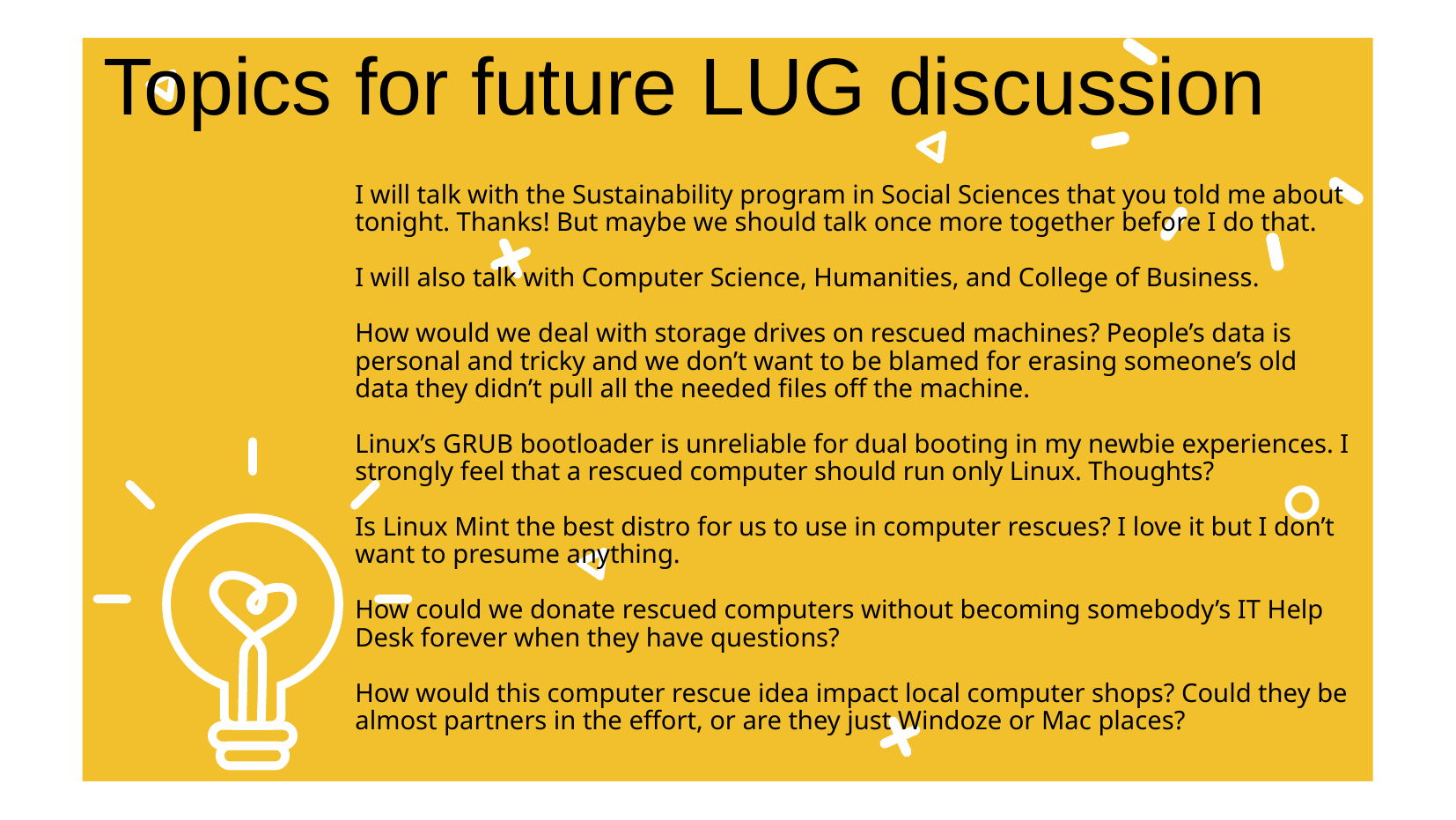

Topics for future LUG discussion
# I will talk with the Sustainability program in Social Sciences that you told me about tonight. Thanks! But maybe we should talk once more together before I do that. I will also talk with Computer Science, Humanities, and College of Business. How would we deal with storage drives on rescued machines? People’s data is personal and tricky and we don’t want to be blamed for erasing someone’s old data they didn’t pull all the needed files off the machine. Linux’s GRUB bootloader is unreliable for dual booting in my newbie experiences. I strongly feel that a rescued computer should run only Linux. Thoughts? Is Linux Mint the best distro for us to use in computer rescues? I love it but I don’t want to presume anything. How could we donate rescued computers without becoming somebody’s IT Help Desk forever when they have questions? How would this computer rescue idea impact local computer shops? Could they be almost partners in the effort, or are they just Windoze or Mac places?